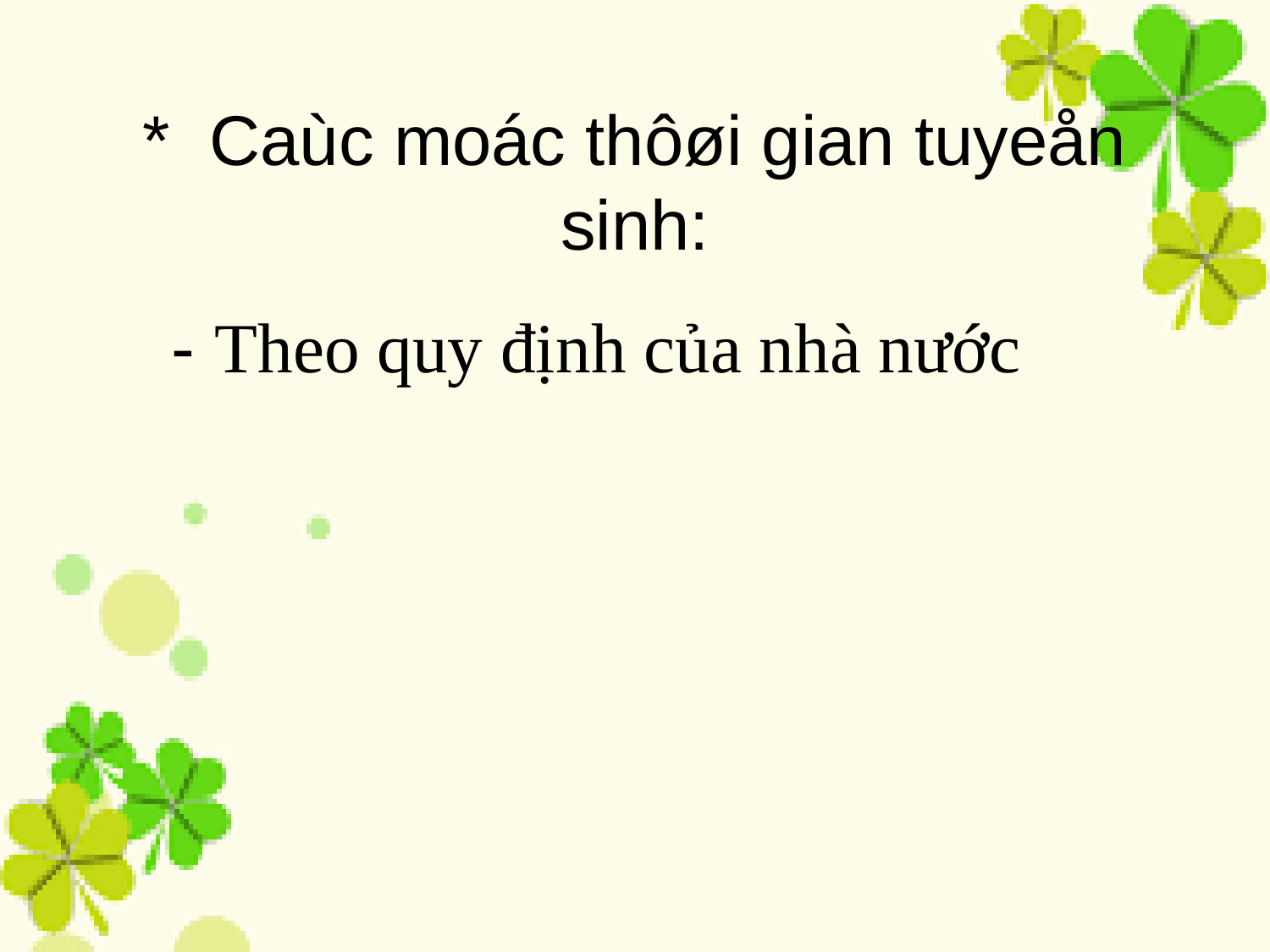

# *  Caùc moác thôøi gian tuyeån sinh:
       - Theo quy định của nhà nước